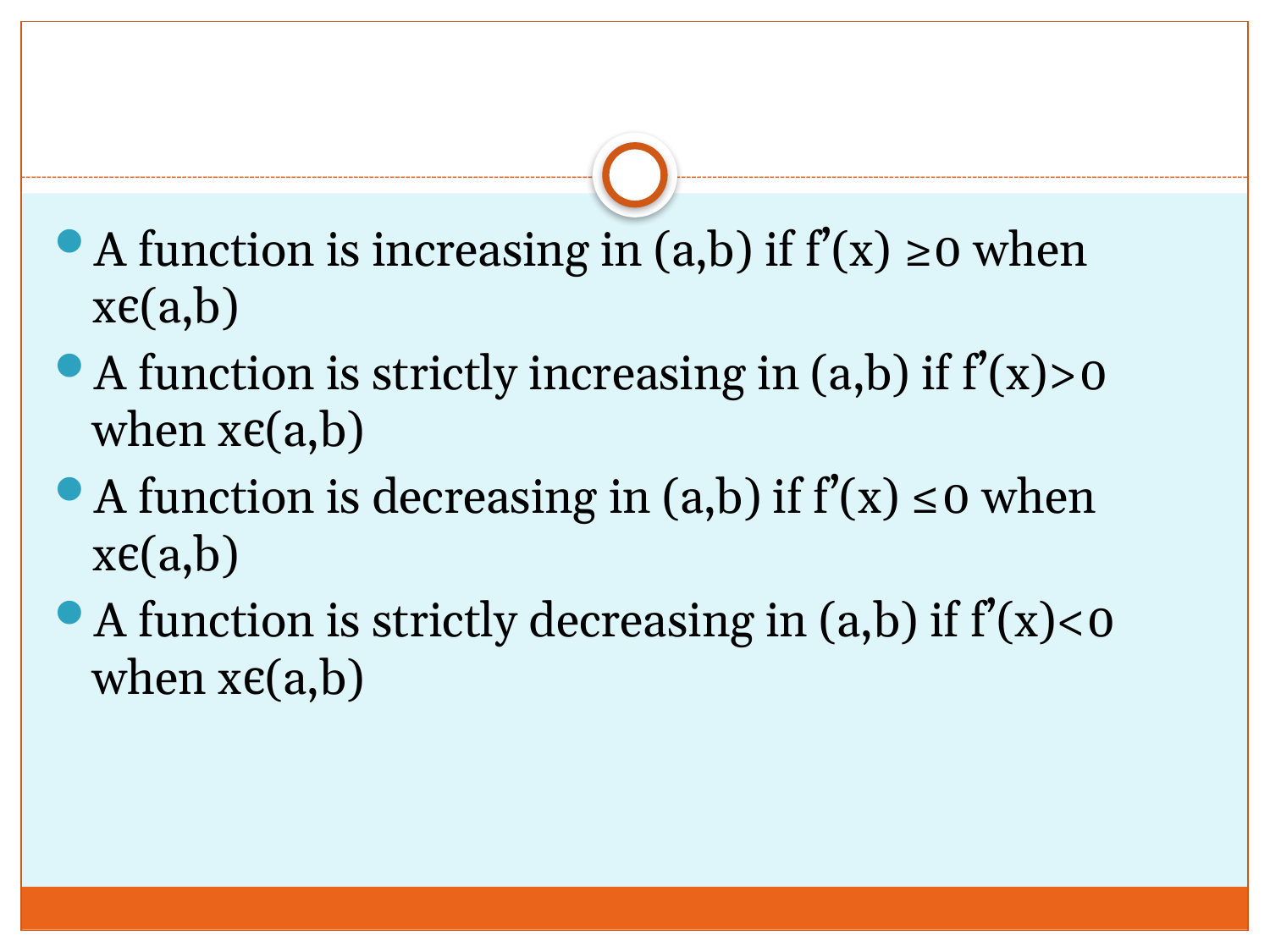

#
A function is increasing in (a,b) if f’(x) ≥0 when xϵ(a,b)
A function is strictly increasing in (a,b) if f’(x)>0 when xϵ(a,b)
A function is decreasing in (a,b) if f’(x) ≤0 when xϵ(a,b)
A function is strictly decreasing in (a,b) if f’(x)<0 when xϵ(a,b)